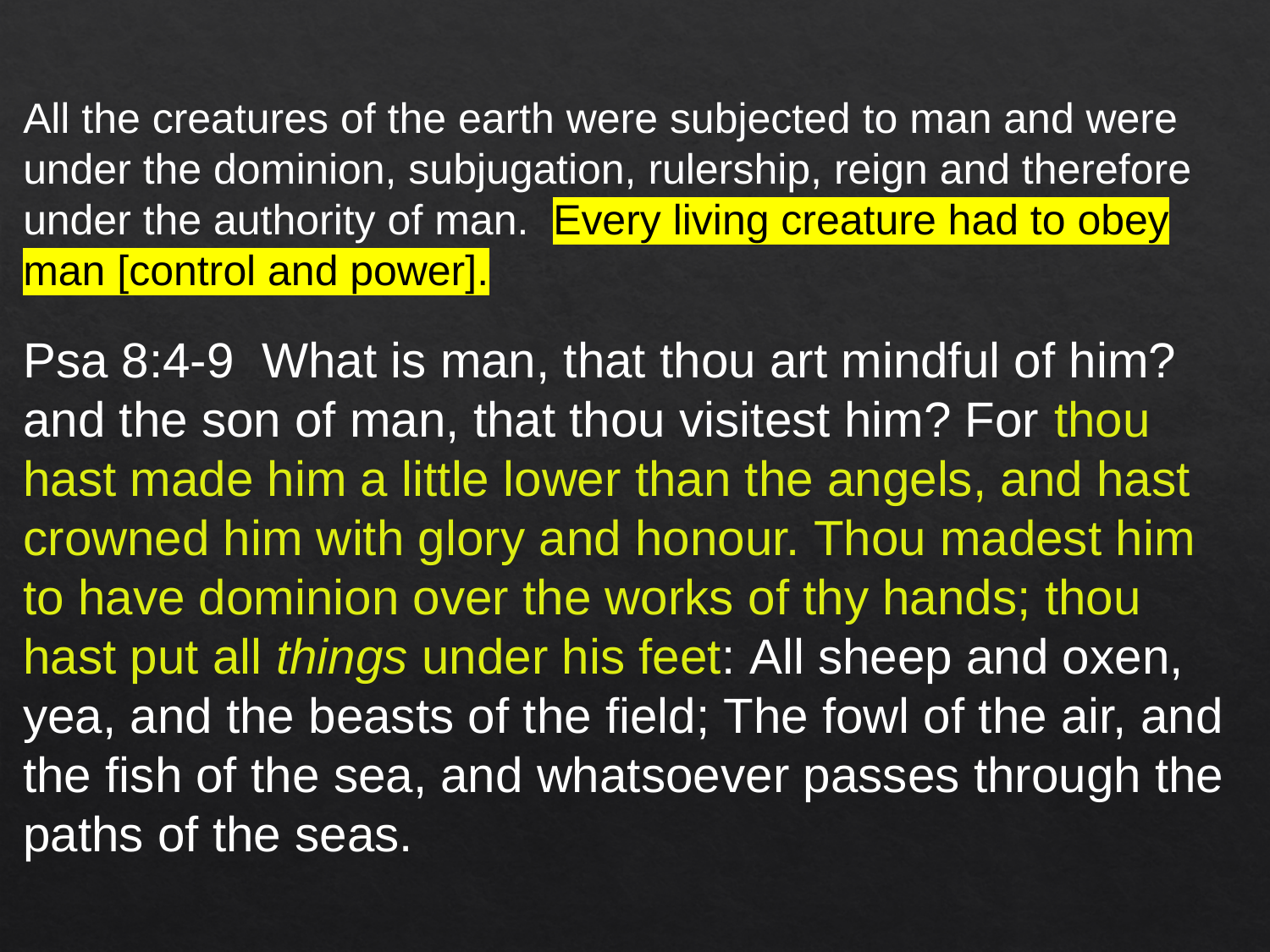

All the creatures of the earth were subjected to man and were under the dominion, subjugation, rulership, reign and therefore under the authority of man.  Every living creature had to obey man [control and power].

Psa 8:4-9  What is man, that thou art mindful of him? and the son of man, that thou visitest him? For thou hast made him a little lower than the angels, and hast crowned him with glory and honour. Thou madest him to have dominion over the works of thy hands; thou hast put all things under his feet: All sheep and oxen, yea, and the beasts of the field; The fowl of the air, and the fish of the sea, and whatsoever passes through the paths of the seas.